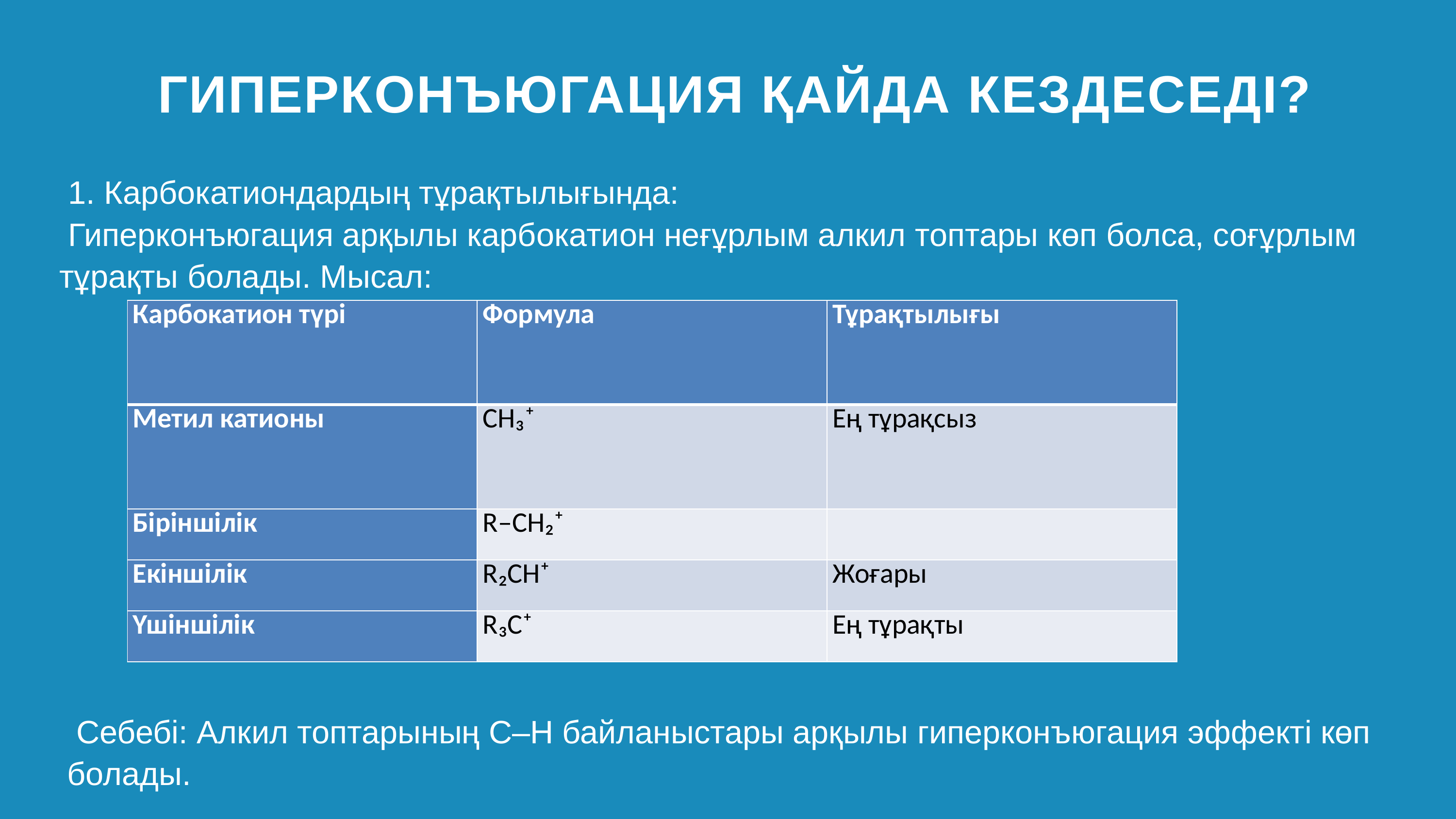

ГИПЕРКОНЪЮГАЦИЯ ҚАЙДА КЕЗДЕСЕДІ?

 1. Карбокатиондардың тұрақтылығында:
 Гиперконъюгация арқылы карбокатион неғұрлым алкил топтары көп болса, соғұрлым тұрақты болады. Мысал:

| Карбокатион түрі | Формула | Тұрақтылығы |
| --- | --- | --- |
| Метил катионы | CH₃⁺ | Ең тұрақсыз |
| Біріншілік | R–CH₂⁺ |  |
| Екіншілік | R₂CH⁺ | Жоғары |
| Үшіншілік | R₃C⁺ | Ең тұрақты |
 Себебі: Алкил топтарының C–H байланыстары арқылы гиперконъюгация эффекті көп болады.